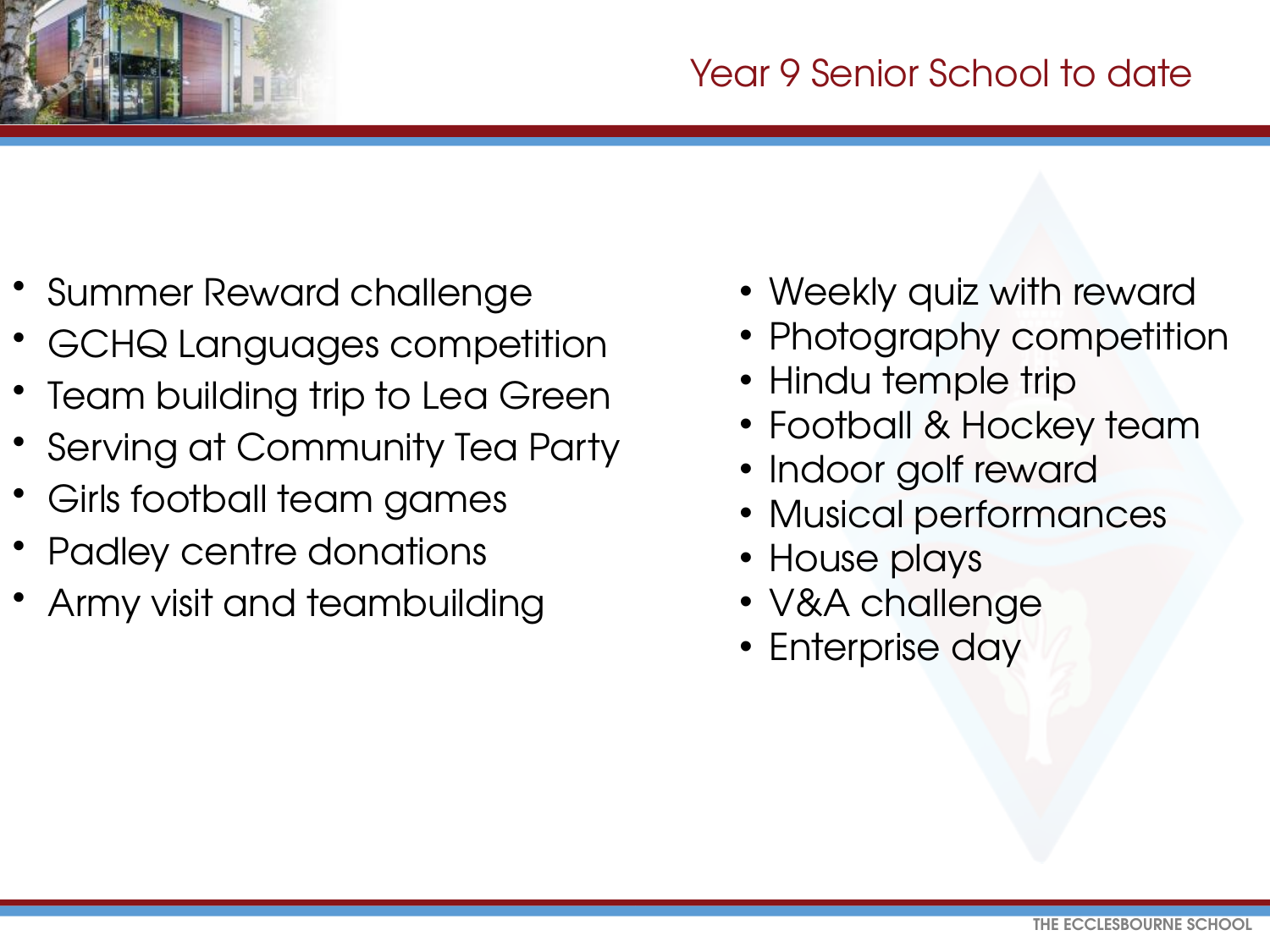

# Year 9 Senior School to date
Summer Reward challenge
GCHQ Languages competition
Team building trip to Lea Green
Serving at Community Tea Party
Girls football team games
Padley centre donations
Army visit and teambuilding

Weekly quiz with reward
Photography competition
Hindu temple trip
Football & Hockey team
Indoor golf reward
Musical performances
House plays
V&A challenge
Enterprise day